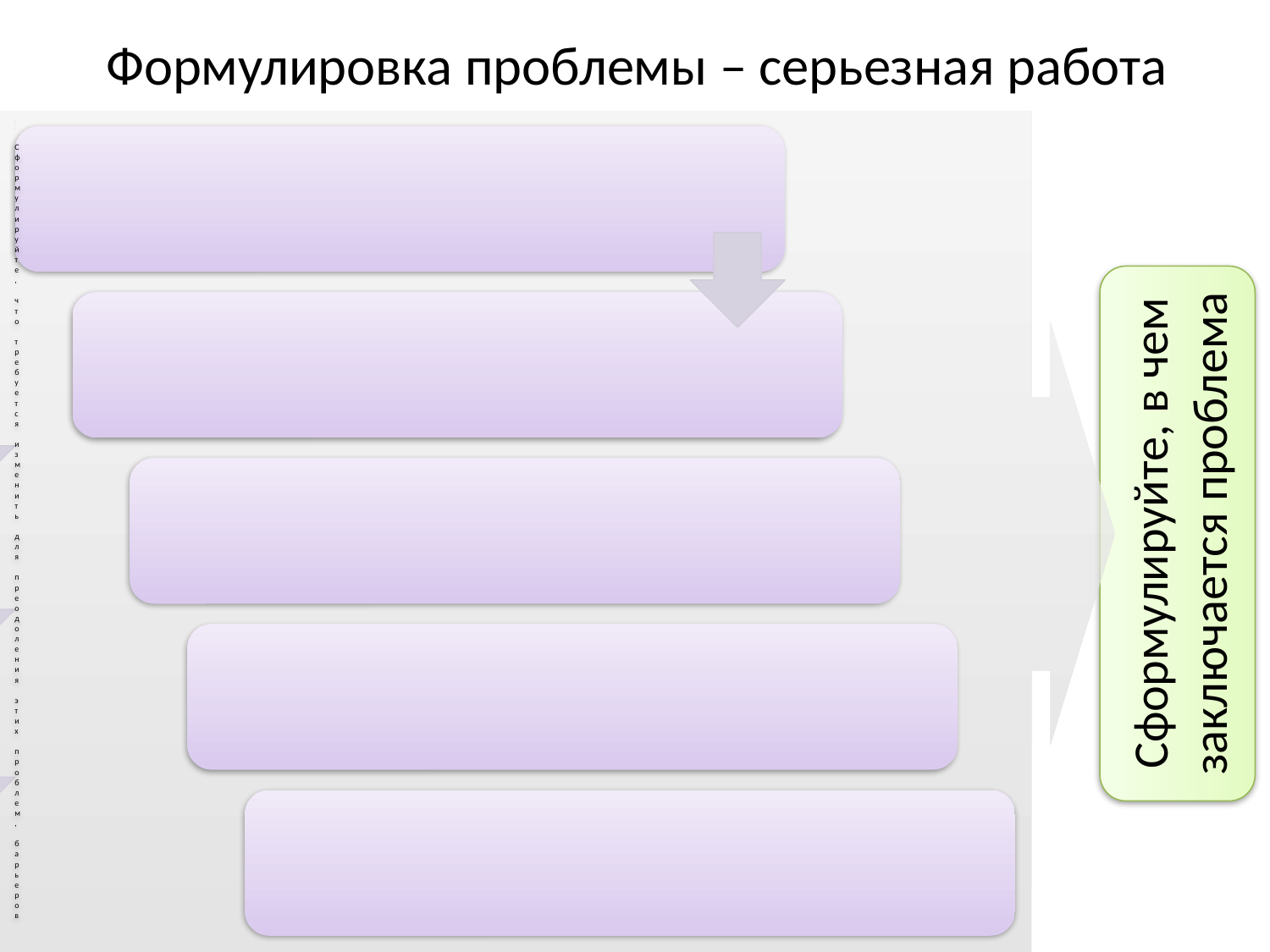

Формулировка проблемы – серьезная работа

Опишите ситуацию
Сформулируйте, в чем заключается проблема